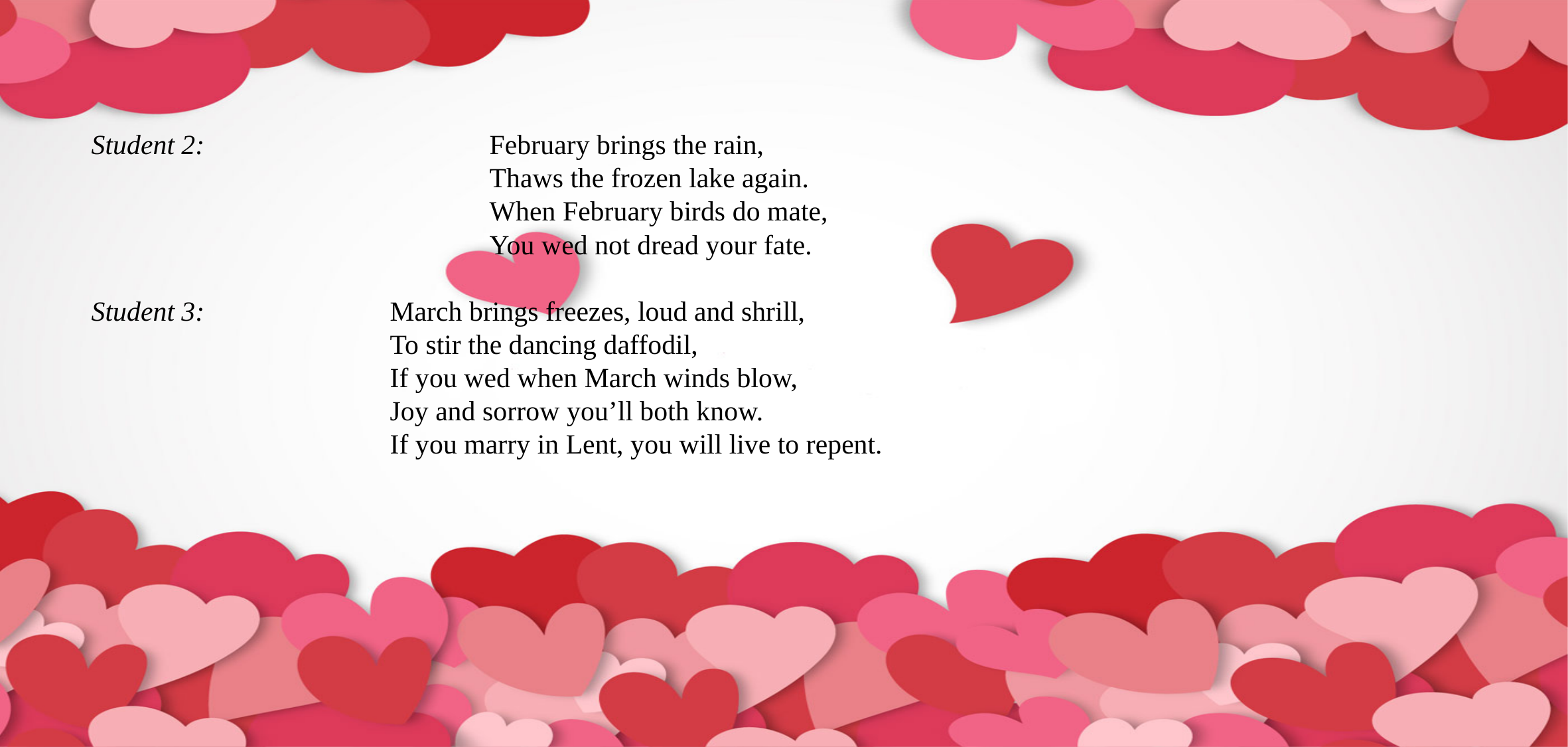

# Student 2:			February brings the rain, Thaws the frozen lake again. When February birds do mate, You wed not dread your fate. Student 3:		March brings freezes, loud and shrill, To stir the dancing daffodil, If you wed when March winds blow, Joy and sorrow you’ll both know. If you marry in Lent, you will live to repent.